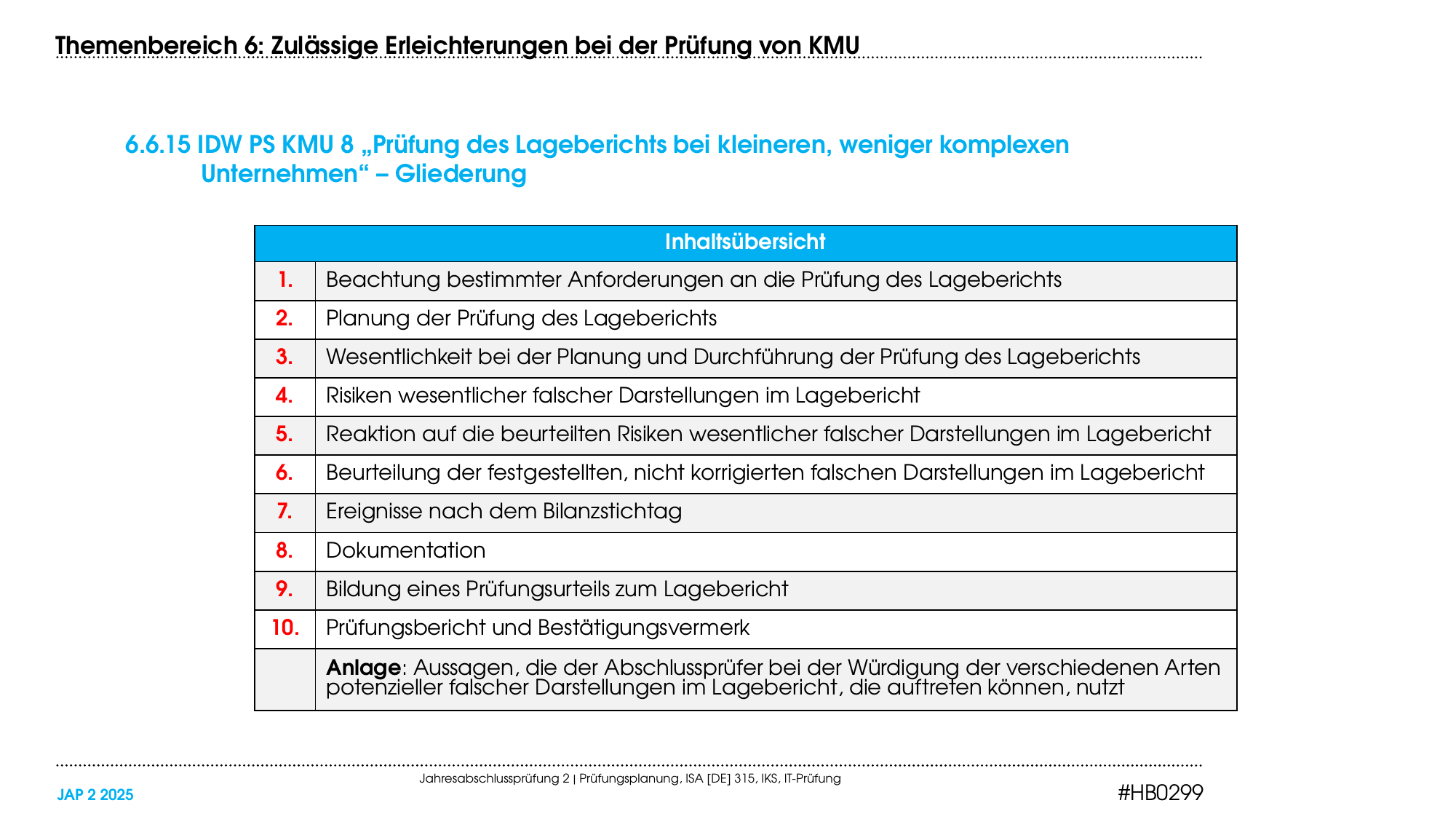

Themenbereich 6: Zulässige Erleichterungen bei der Prüfung von KMU
6.6.15 IDW PS KMU 8 „Prüfung des Lageberichts bei kleineren, weniger komplexen
Unternehmen“ – Gliederung
| Inhaltsübersicht |  |
| --- | --- |
| 1. | Beachtung bestimmter Anforderungen an die Prüfung des Lageberichts |
| 2. | Planung der Prüfung des Lageberichts |
| 3. | Wesentlichkeit bei der Planung und Durchführung der Prüfung des Lageberichts |
| 4. | Risiken wesentlicher falscher Darstellungen im Lagebericht |
| 5. | Reaktion auf die beurteilten Risiken wesentlicher falscher Darstellungen im Lagebericht |
| 6. | Beurteilung der festgestellten, nicht korrigierten falschen Darstellungen im Lagebericht |
| 7. | Ereignisse nach dem Bilanzstichtag |
| 8. | Dokumentation |
| 9. | Bildung eines Prüfungsurteils zum Lagebericht |
| 10. | Prüfungsbericht und Bestätigungsvermerk |
|  | Anlage: Aussagen, die der Abschlussprüfer bei der Würdigung der verschiedenen Arten potenzieller falscher Darstellungen im Lagebericht, die auftreten können, nutzt |